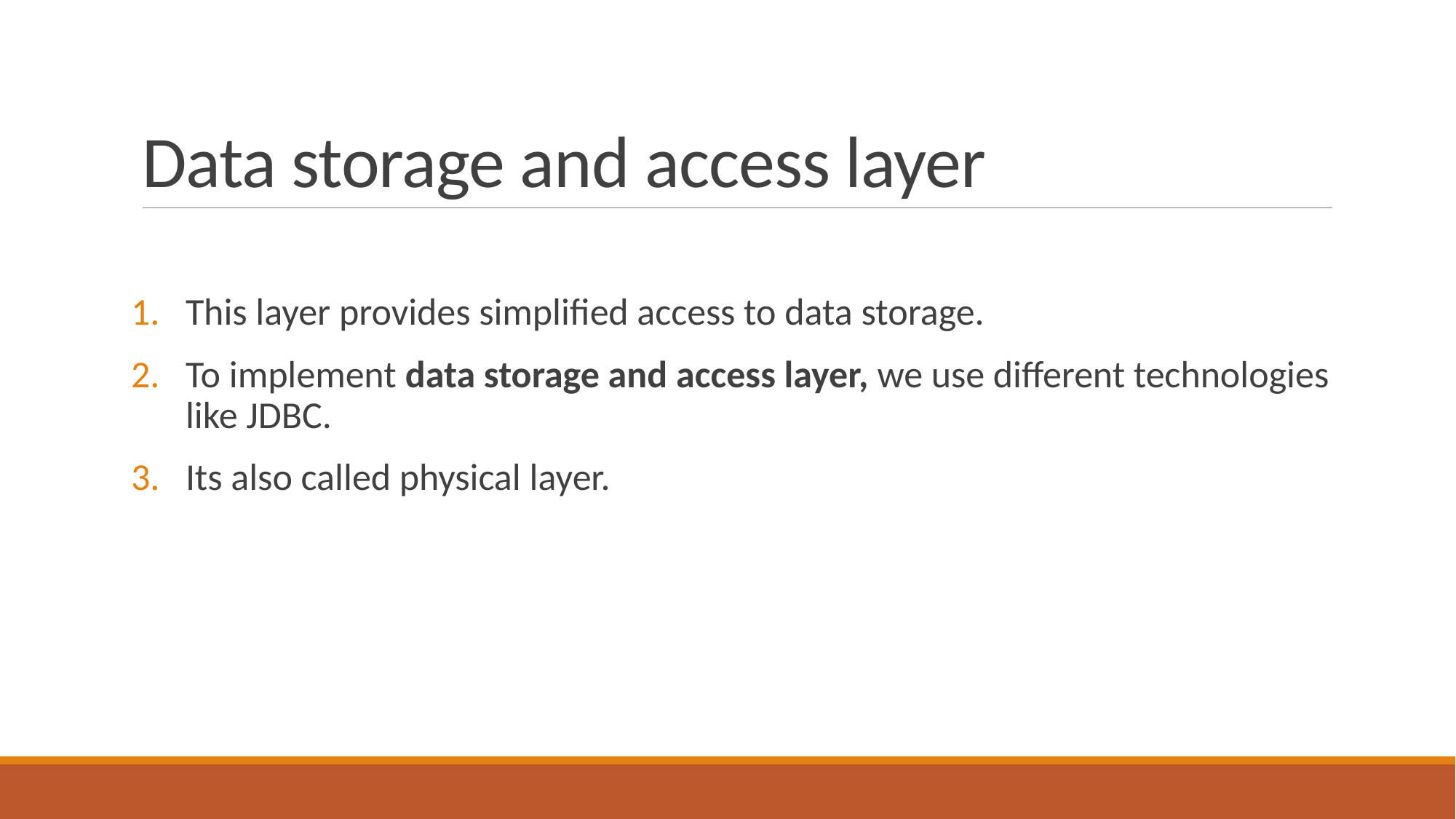

# Data storage and access layer

This layer provides simplified access to data storage.
To implement data storage and access layer, we use different technologies like JDBC.
Its also called physical layer.